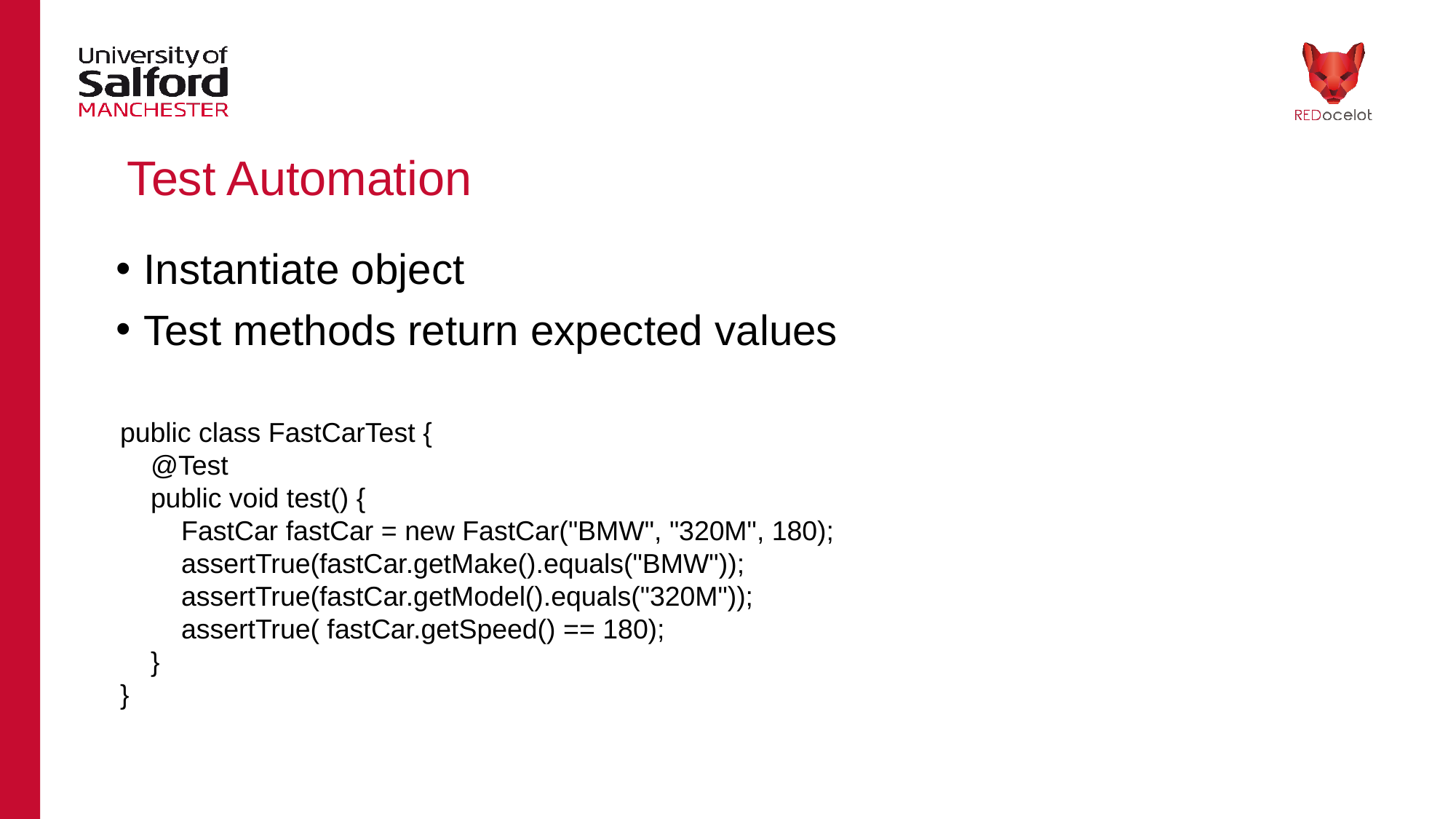

# Test Automation
Instantiate object
Test methods return expected values
public class FastCarTest {
    @Test
    public void test() {
        FastCar fastCar = new FastCar("BMW", "320M", 180);
        assertTrue(fastCar.getMake().equals("BMW"));
        assertTrue(fastCar.getModel().equals("320M"));
        assertTrue( fastCar.getSpeed() == 180);
    }
}